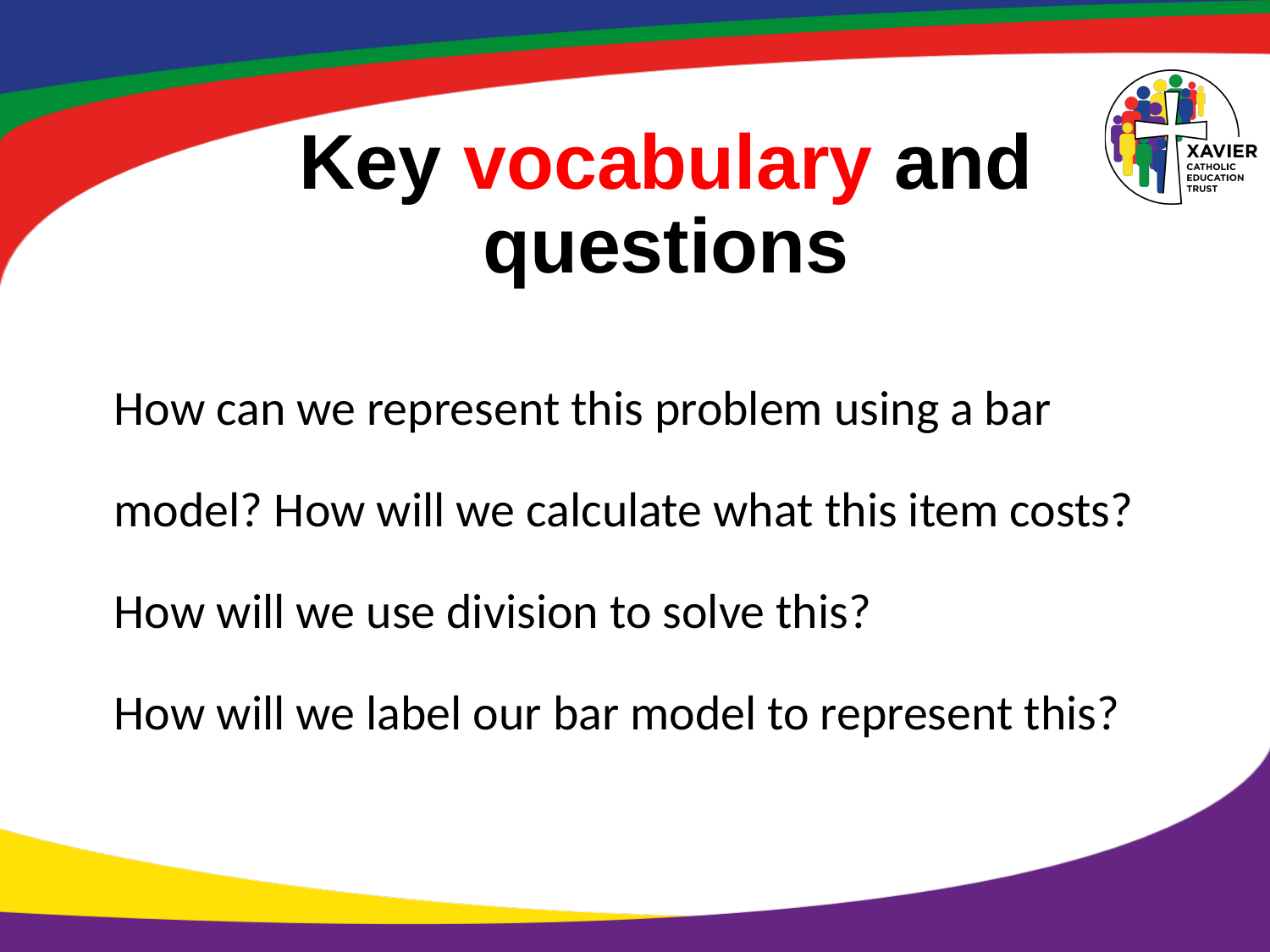

# Key vocabulary and questions
How can we represent this problem using a bar model? How will we calculate what this item costs?
How will we use division to solve this?
How will we label our bar model to represent this?